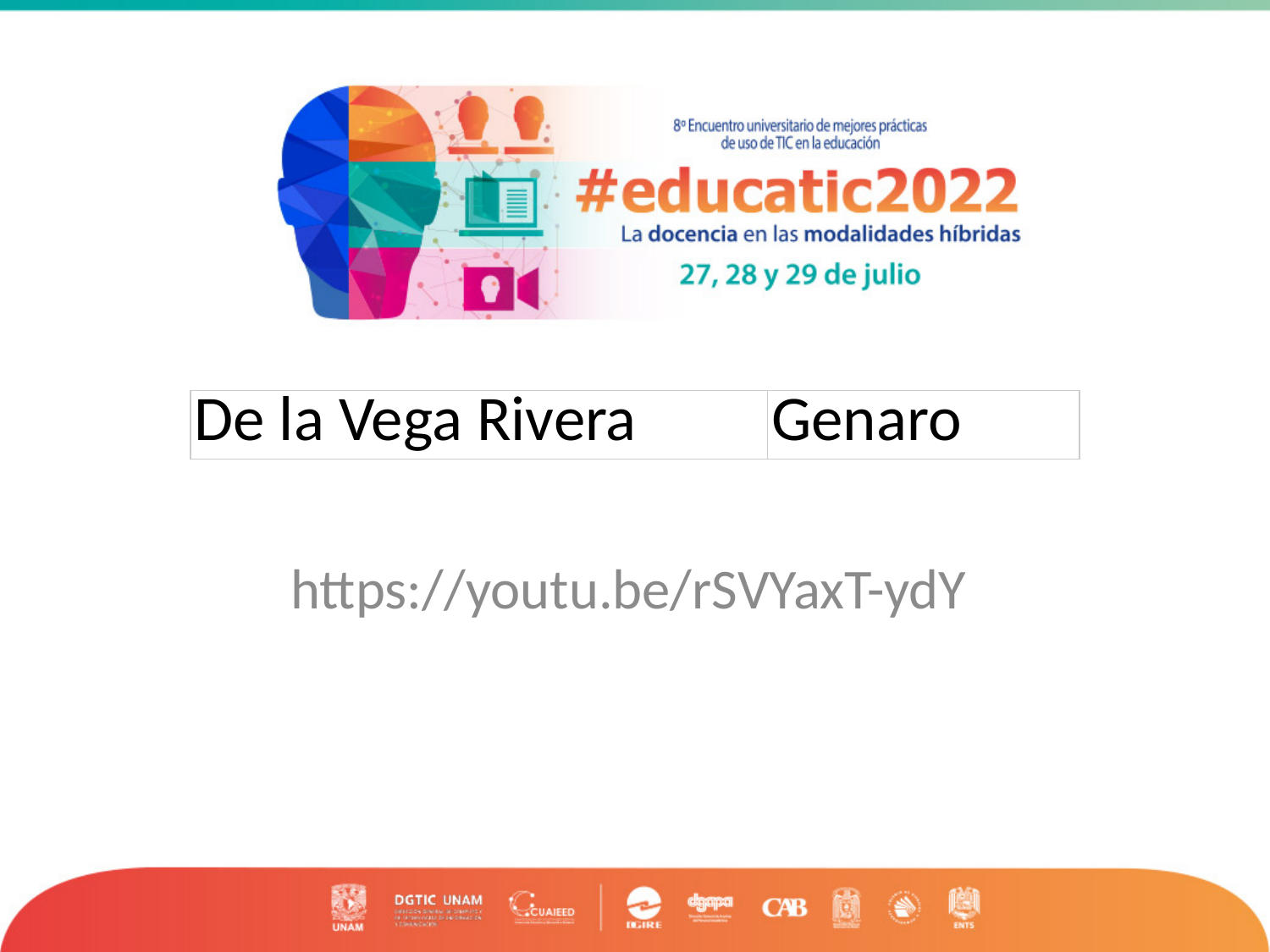

#
| De la Vega Rivera | Genaro |
| --- | --- |
https://youtu.be/rSVYaxT-ydY